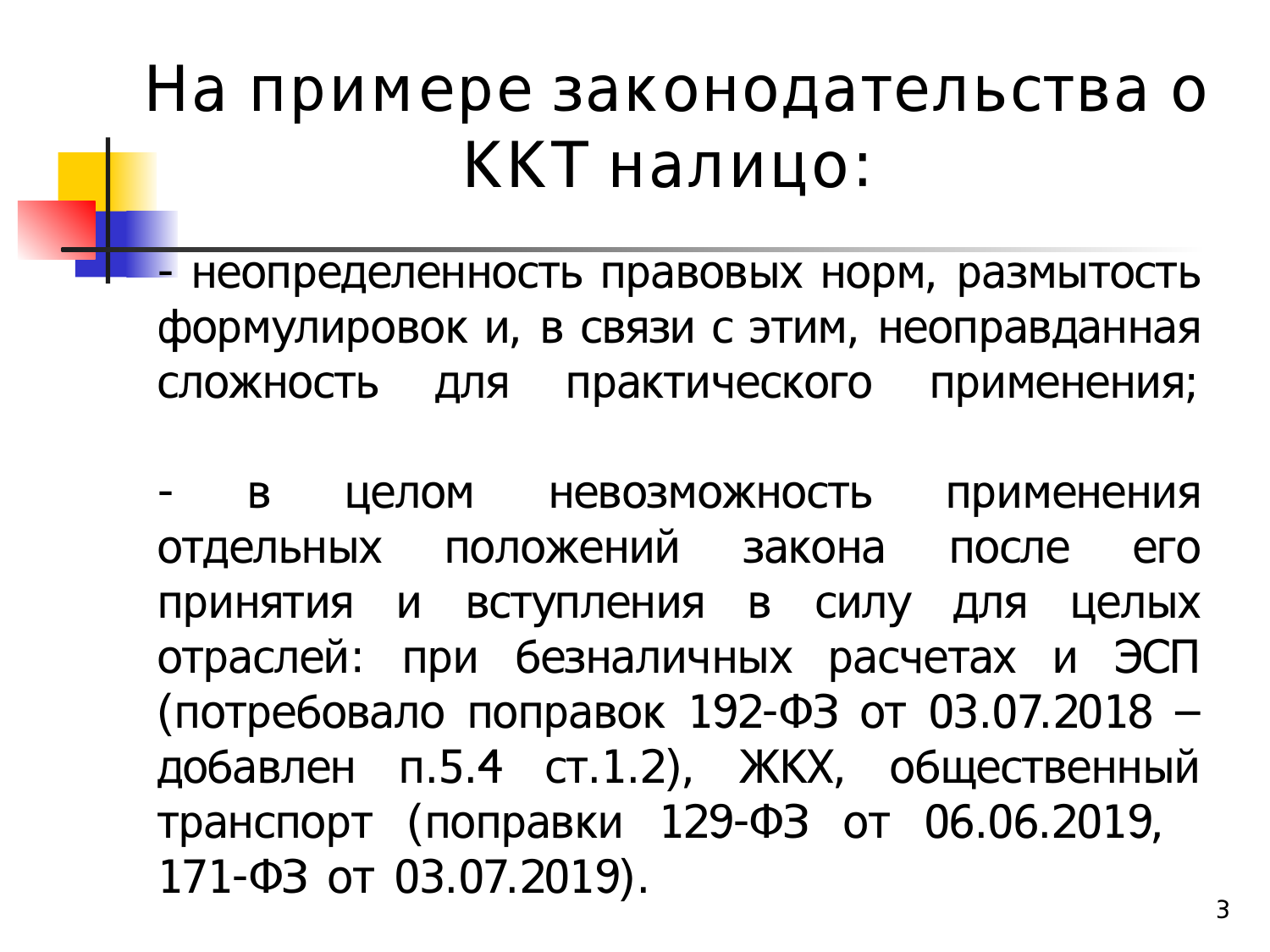

На примере законодательства о ККТ налицо:
# - неопределенность правовых норм, размытость формулировок и, в связи с этим, неоправданная сложность для практического применения; - в целом невозможность применения отдельных положений закона после его принятия и вступления в силу для целых отраслей: при безналичных расчетах и ЭСП (потребовало поправок 192-ФЗ от 03.07.2018 – добавлен п.5.4 ст.1.2), ЖКХ, общественный транспорт (поправки 129-ФЗ от 06.06.2019, 171-ФЗ от 03.07.2019).АААААААААААААААААААА
3